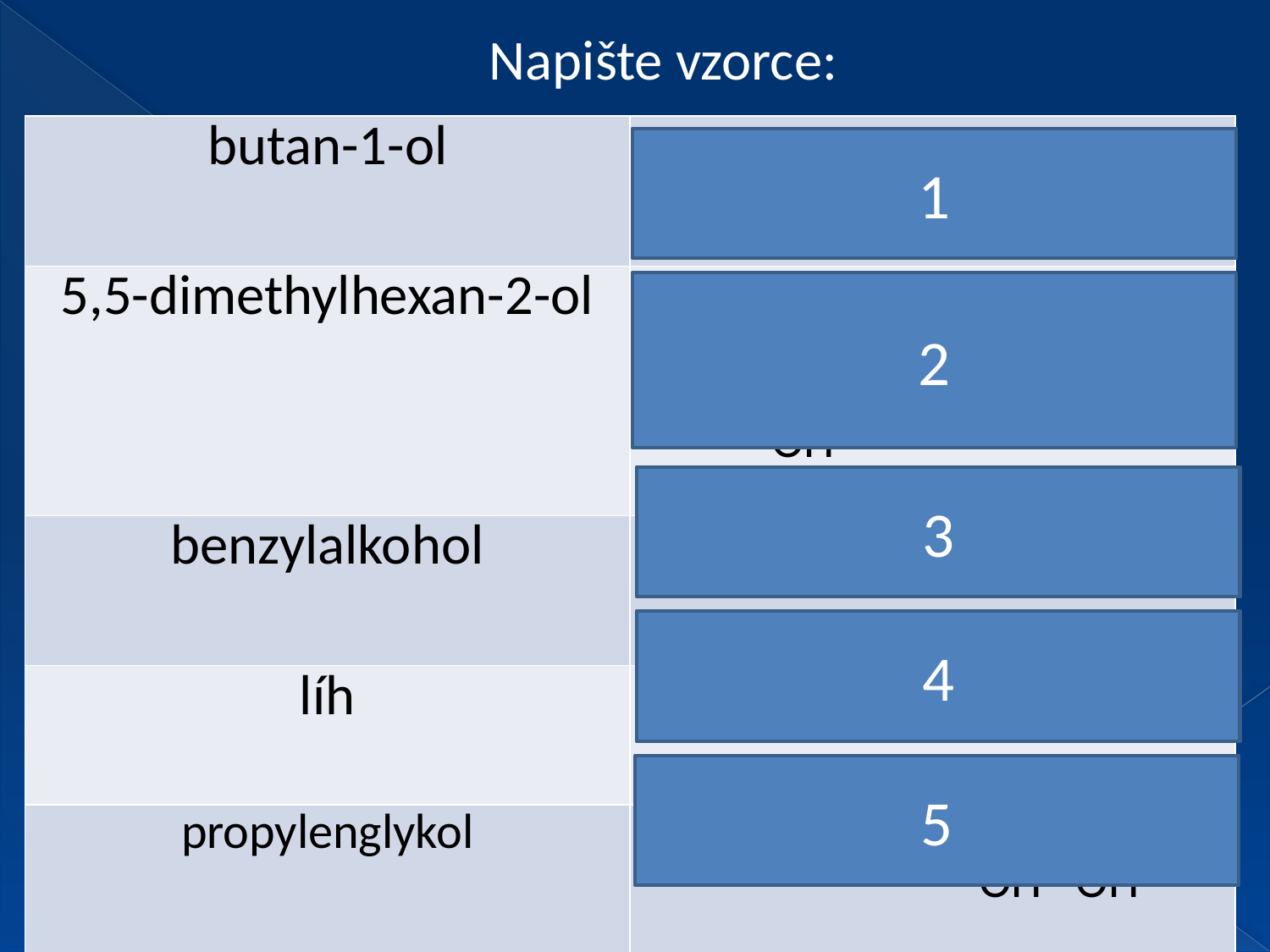

Napište vzorce:

| butan-1-ol | CH3CH2CH2CH2OH |
| --- | --- |
| 5,5-dimethylhexan-2-ol | CH3 H3C-C-CH2-CH2-CH-CH3 . CH3 OH |
| benzylalkohol | C6H5CH2OH |
| líh | C2H5OH |
| propylenglykol | CH2- CH-CH3 OH OH |
1
2
3
4
5